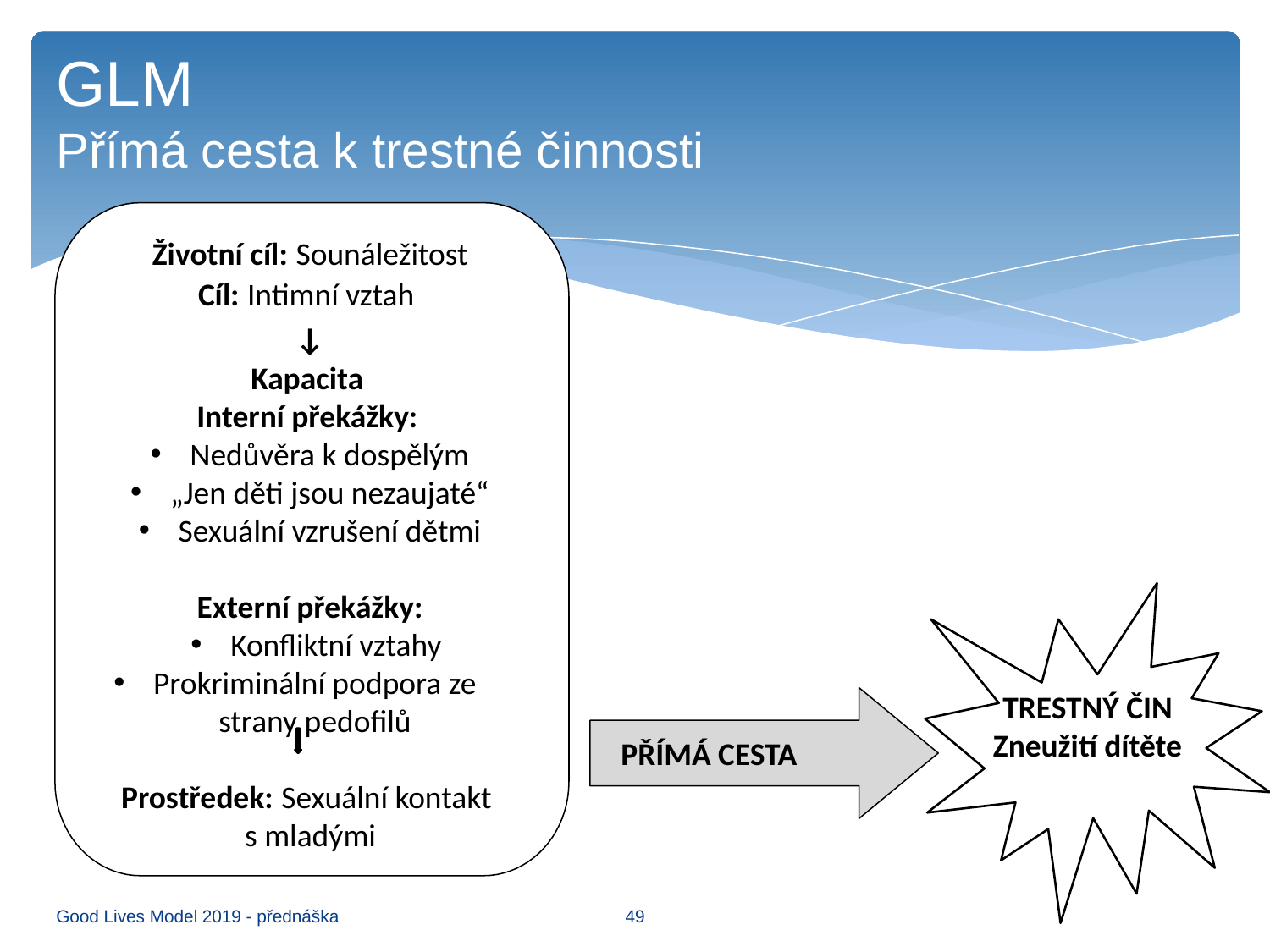

GLM
Přímá cesta k trestné činnosti

Životní cíl: Sounáležitost
Cíl: Intimní vztah
↓
Kapacita
Interní překážky:
Nedůvěra k dospělým
„Jen děti jsou nezaujaté“
Sexuální vzrušení dětmi

Externí překážky:
Konfliktní vztahy
Prokriminální podpora ze strany pedofilů

Prostředek: Sexuální kontakt
s mladými

TRESTNÝ ČIN
Zneužití dítěte

PŘÍMÁ CESTA
49
Good Lives Model 2019 - přednáška